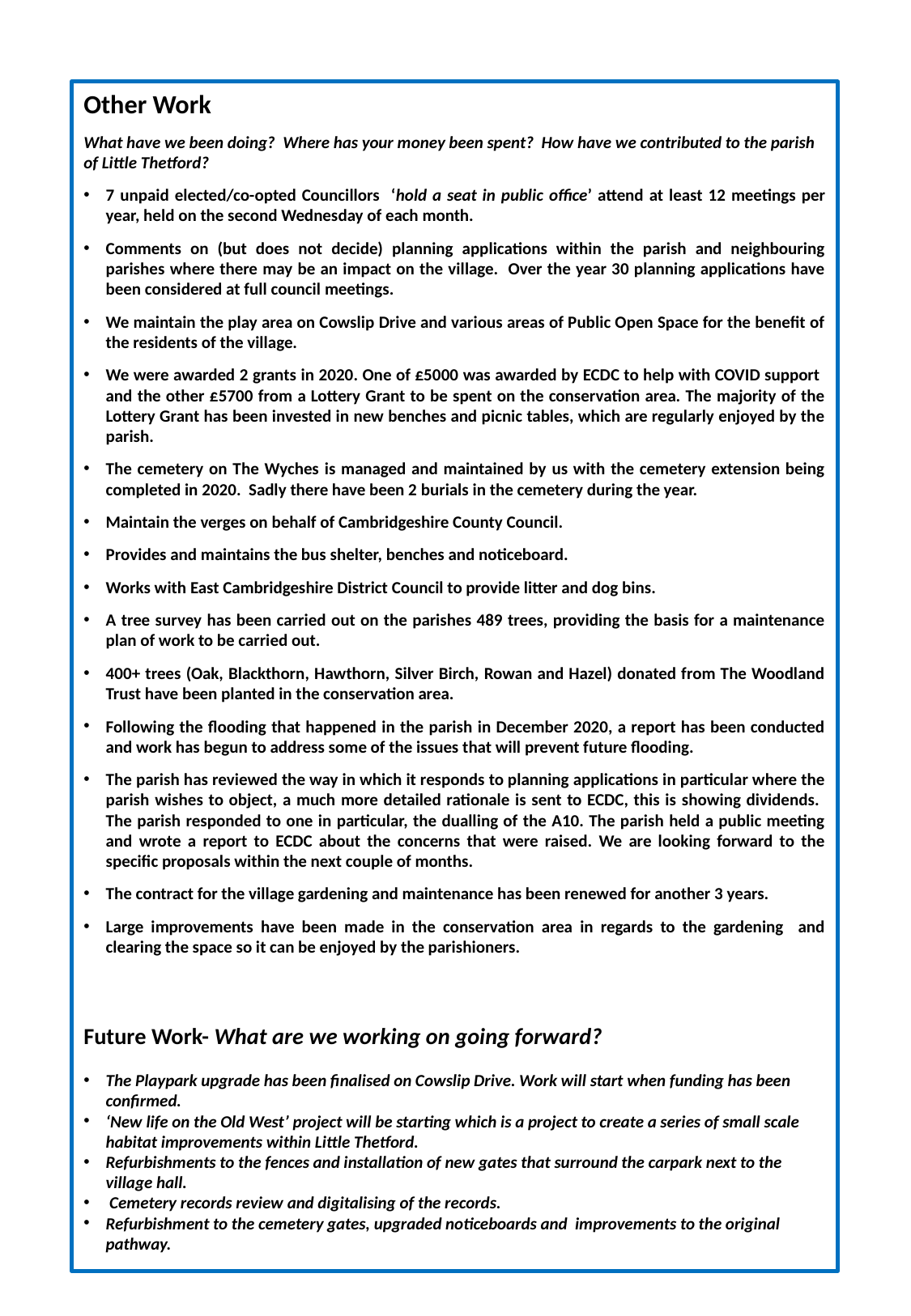

Other Work
What have we been doing?  Where has your money been spent?  How have we contributed to the parish of Little Thetford?
7 unpaid elected/co-opted Councillors  ‘hold a seat in public office’ attend at least 12 meetings per year, held on the second Wednesday of each month.
Comments on (but does not decide) planning applications within the parish and neighbouring parishes where there may be an impact on the village.  Over the year 30 planning applications have been considered at full council meetings.
We maintain the play area on Cowslip Drive and various areas of Public Open Space for the benefit of the residents of the village.
We were awarded 2 grants in 2020. One of £5000 was awarded by ECDC to help with COVID support  and the other £5700 from a Lottery Grant to be spent on the conservation area. The majority of the Lottery Grant has been invested in new benches and picnic tables, which are regularly enjoyed by the parish.
The cemetery on The Wyches is managed and maintained by us with the cemetery extension being completed in 2020.  Sadly there have been 2 burials in the cemetery during the year.
Maintain the verges on behalf of Cambridgeshire County Council.
Provides and maintains the bus shelter, benches and noticeboard.
Works with East Cambridgeshire District Council to provide litter and dog bins.
A tree survey has been carried out on the parishes 489 trees, providing the basis for a maintenance plan of work to be carried out.
400+ trees (Oak, Blackthorn, Hawthorn, Silver Birch, Rowan and Hazel) donated from The Woodland Trust have been planted in the conservation area.
Following the flooding that happened in the parish in December 2020, a report has been conducted and work has begun to address some of the issues that will prevent future flooding.
The parish has reviewed the way in which it responds to planning applications in particular where the parish wishes to object, a much more detailed rationale is sent to ECDC, this is showing dividends.  The parish responded to one in particular, the dualling of the A10. The parish held a public meeting and wrote a report to ECDC about the concerns that were raised. We are looking forward to the specific proposals within the next couple of months.
The contract for the village gardening and maintenance has been renewed for another 3 years.
Large improvements have been made in the conservation area in regards to the gardening  and clearing the space so it can be enjoyed by the parishioners.

Future Work- What are we working on going forward?

The Playpark upgrade has been finalised on Cowslip Drive. Work will start when funding has been confirmed.
‘New life on the Old West’ project will be starting which is a project to create a series of small scale habitat improvements within Little Thetford.
Refurbishments to the fences and installation of new gates that surround the carpark next to the village hall.
 Cemetery records review and digitalising of the records.
Refurbishment to the cemetery gates, upgraded noticeboards and  improvements to the original pathway.

#